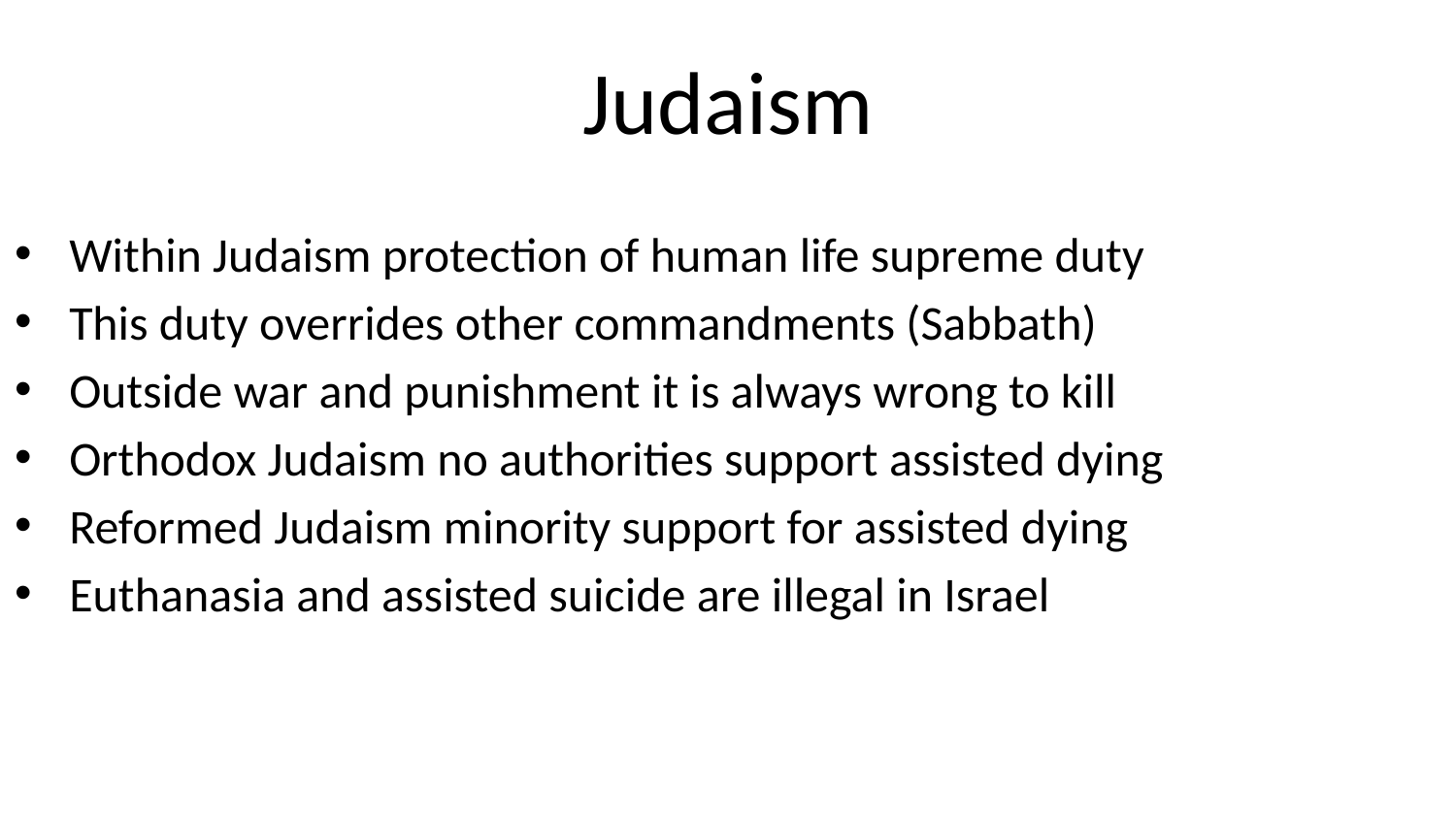

Judaism
Within Judaism protection of human life supreme duty
This duty overrides other commandments (Sabbath)
Outside war and punishment it is always wrong to kill
Orthodox Judaism no authorities support assisted dying
Reformed Judaism minority support for assisted dying
Euthanasia and assisted suicide are illegal in Israel